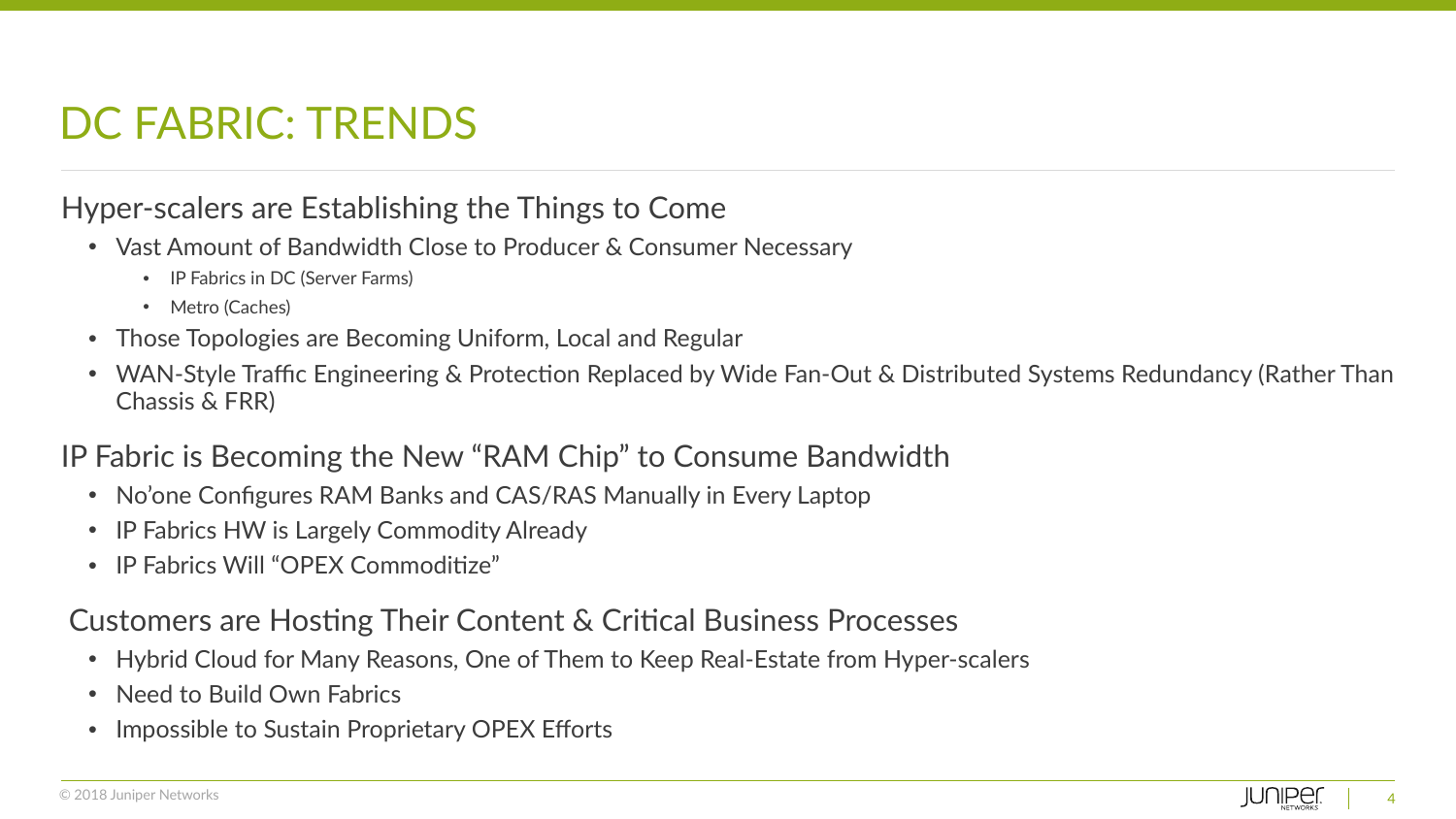

# DC Fabric: Trends
Hyper-scalers are Establishing the Things to Come
Vast Amount of Bandwidth Close to Producer & Consumer Necessary
IP Fabrics in DC (Server Farms)
Metro (Caches)
Those Topologies are Becoming Uniform, Local and Regular
WAN-Style Traffic Engineering & Protection Replaced by Wide Fan-Out & Distributed Systems Redundancy (Rather Than Chassis & FRR)
IP Fabric is Becoming the New “RAM Chip” to Consume Bandwidth
No’one Configures RAM Banks and CAS/RAS Manually in Every Laptop
IP Fabrics HW is Largely Commodity Already
IP Fabrics Will “OPEX Commoditize”
 Customers are Hosting Their Content & Critical Business Processes
Hybrid Cloud for Many Reasons, One of Them to Keep Real-Estate from Hyper-scalers
Need to Build Own Fabrics
Impossible to Sustain Proprietary OPEX Efforts

4